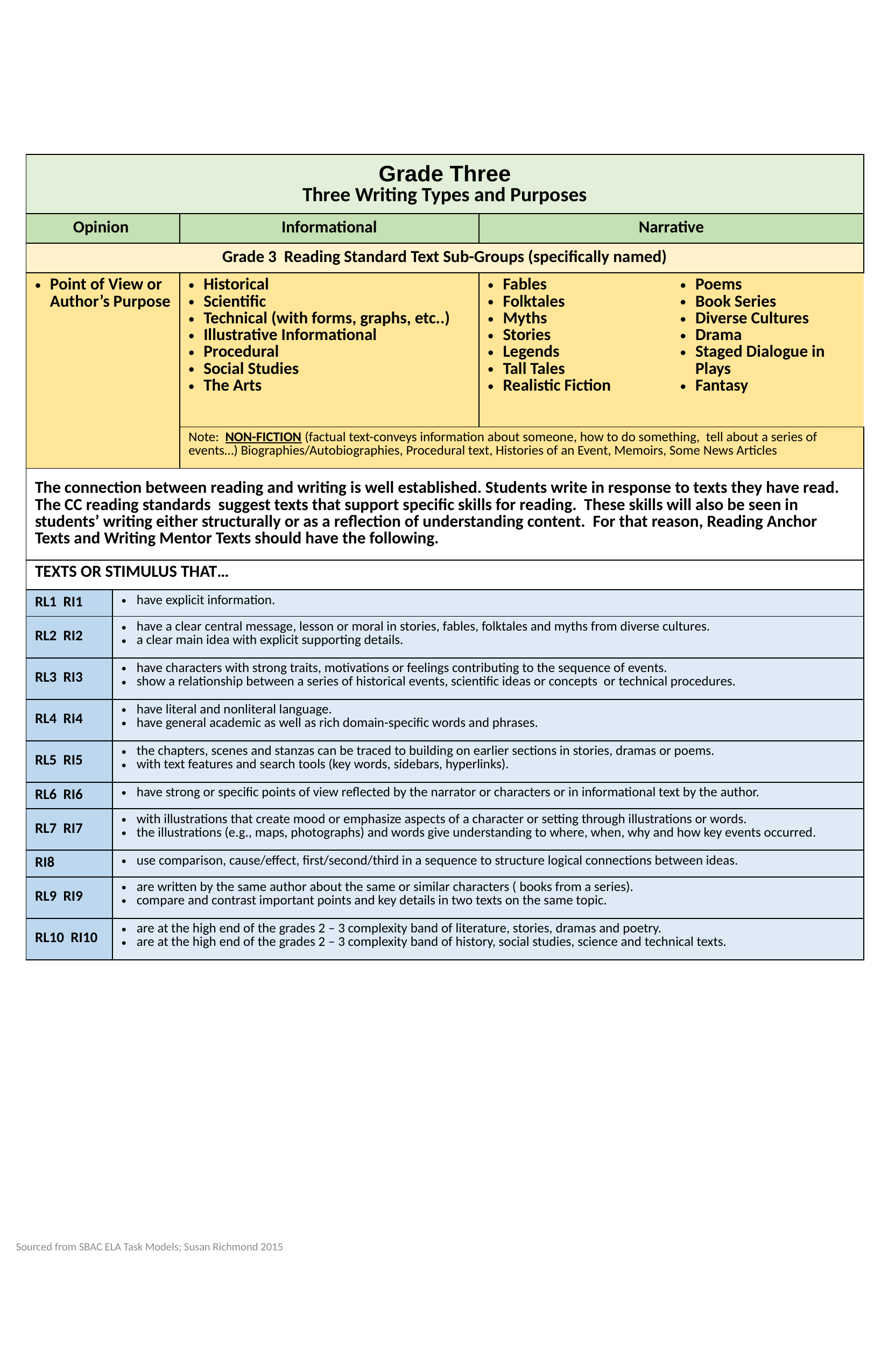

| Grade Three Three Writing Types and Purposes |  |  |  |  |
| --- | --- | --- | --- | --- |
| Opinion |  | Informational | Narrative |  |
| Grade 3 Reading Standard Text Sub-Groups (specifically named) |  |  |  |  |
| Point of View or Author’s Purpose |  | Historical Scientific Technical (with forms, graphs, etc..) Illustrative Informational Procedural Social Studies The Arts | Fables Folktales Myths Stories Legends Tall Tales Realistic Fiction | Poems Book Series Diverse Cultures Drama Staged Dialogue in Plays Fantasy |
|  |  | Note: NON-FICTION (factual text-conveys information about someone, how to do something, tell about a series of events…) Biographies/Autobiographies, Procedural text, Histories of an Event, Memoirs, Some News Articles |  |  |
| The connection between reading and writing is well established. Students write in response to texts they have read. The CC reading standards suggest texts that support specific skills for reading. These skills will also be seen in students’ writing either structurally or as a reflection of understanding content. For that reason, Reading Anchor Texts and Writing Mentor Texts should have the following. |  |  |  |  |
| TEXTS OR STIMULUS THAT… |  |  |  |  |
| RL1 RI1 | have explicit information. |  |  |  |
| RL2 RI2 | have a clear central message, lesson or moral in stories, fables, folktales and myths from diverse cultures. a clear main idea with explicit supporting details. |  |  |  |
| RL3 RI3 | have characters with strong traits, motivations or feelings contributing to the sequence of events. show a relationship between a series of historical events, scientific ideas or concepts or technical procedures. |  |  |  |
| RL4 RI4 | have literal and nonliteral language. have general academic as well as rich domain-specific words and phrases. |  |  |  |
| RL5 RI5 | the chapters, scenes and stanzas can be traced to building on earlier sections in stories, dramas or poems. with text features and search tools (key words, sidebars, hyperlinks). |  |  |  |
| RL6 RI6 | have strong or specific points of view reflected by the narrator or characters or in informational text by the author. |  |  |  |
| RL7 RI7 | with illustrations that create mood or emphasize aspects of a character or setting through illustrations or words. the illustrations (e.g., maps, photographs) and words give understanding to where, when, why and how key events occurred. |  |  |  |
| RI8 | use comparison, cause/effect, first/second/third in a sequence to structure logical connections between ideas. |  |  |  |
| RL9 RI9 | are written by the same author about the same or similar characters ( books from a series). compare and contrast important points and key details in two texts on the same topic. |  |  |  |
| RL10 RI10 | are at the high end of the grades 2 – 3 complexity band of literature, stories, dramas and poetry. are at the high end of the grades 2 – 3 complexity band of history, social studies, science and technical texts. |  |  |  |
Sourced from SBAC ELA Task Models; Susan Richmond 2015